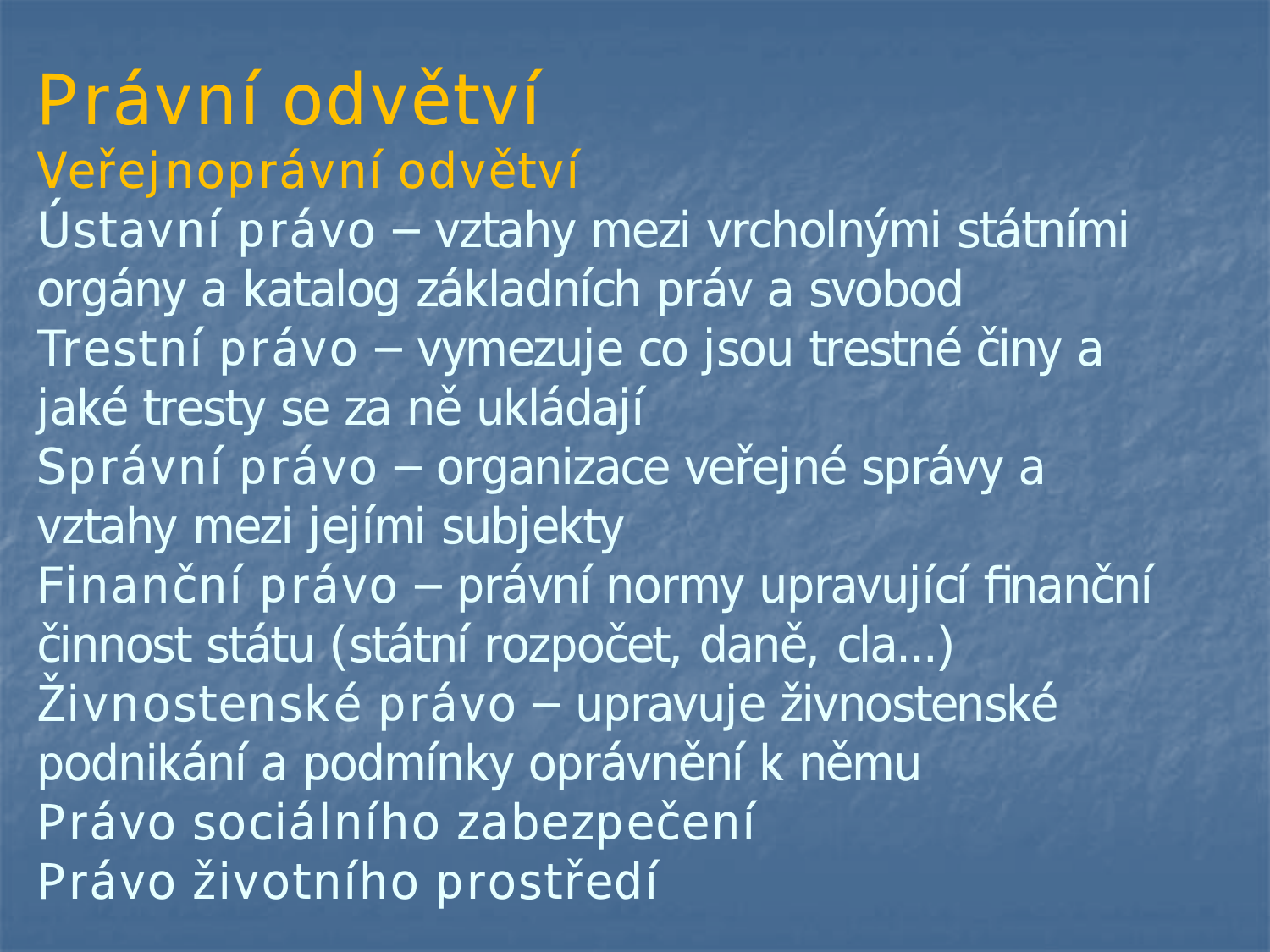

# Právní odvětví Veřejnoprávní odvětví Ústavní právo – vztahy mezi vrcholnými státními orgány a katalog základních práv a svobod Trestní právo – vymezuje co jsou trestné činy a jaké tresty se za ně ukládají Správní právo – organizace veřejné správy a vztahy mezi jejími subjekty Finanční právo – právní normy upravující finanční činnost státu (státní rozpočet, daně, cla…) Živnostenské právo – upravuje živnostenské podnikání a podmínky oprávnění k němu Právo sociálního zabezpečení Právo životního prostředí